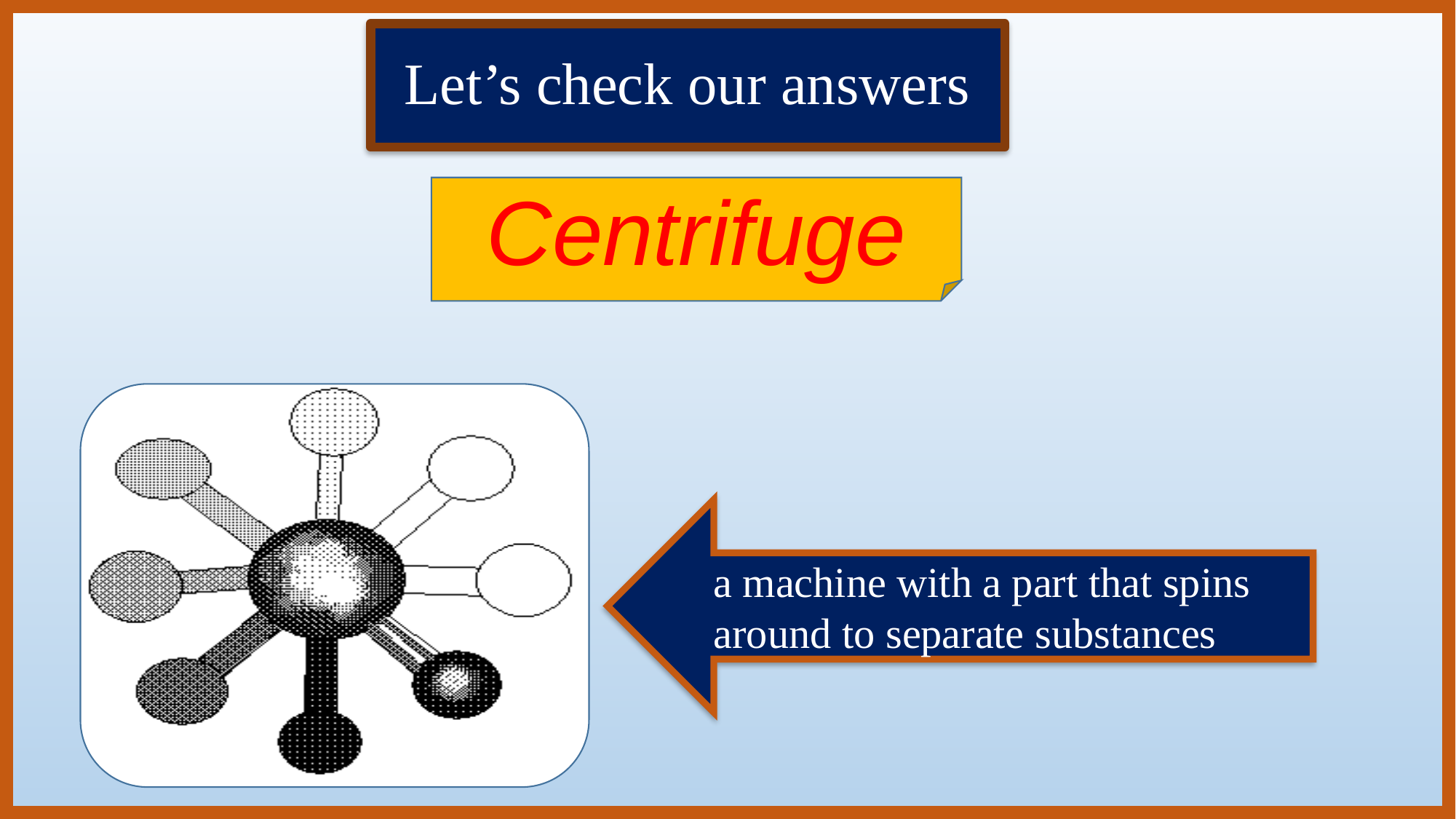

Let’s check our answers
Centrifuge

    a machine with a part that spins
    around to separate substances